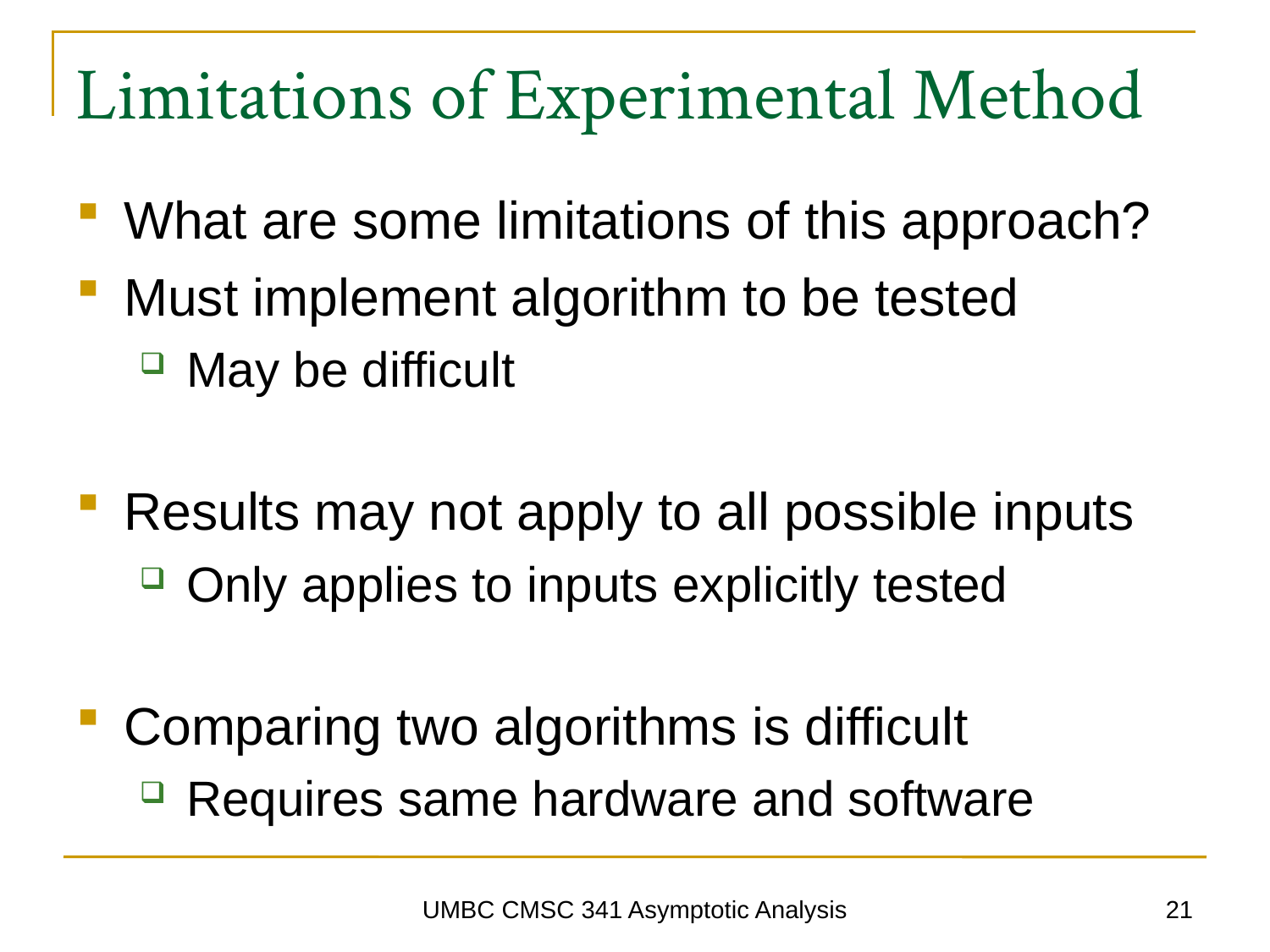

# Limitations of Experimental Method
What are some limitations of this approach?
Must implement algorithm to be tested
May be difficult

Results may not apply to all possible inputs
Only applies to inputs explicitly tested

Comparing two algorithms is difficult
Requires same hardware and software

21
UMBC CMSC 341 Asymptotic Analysis